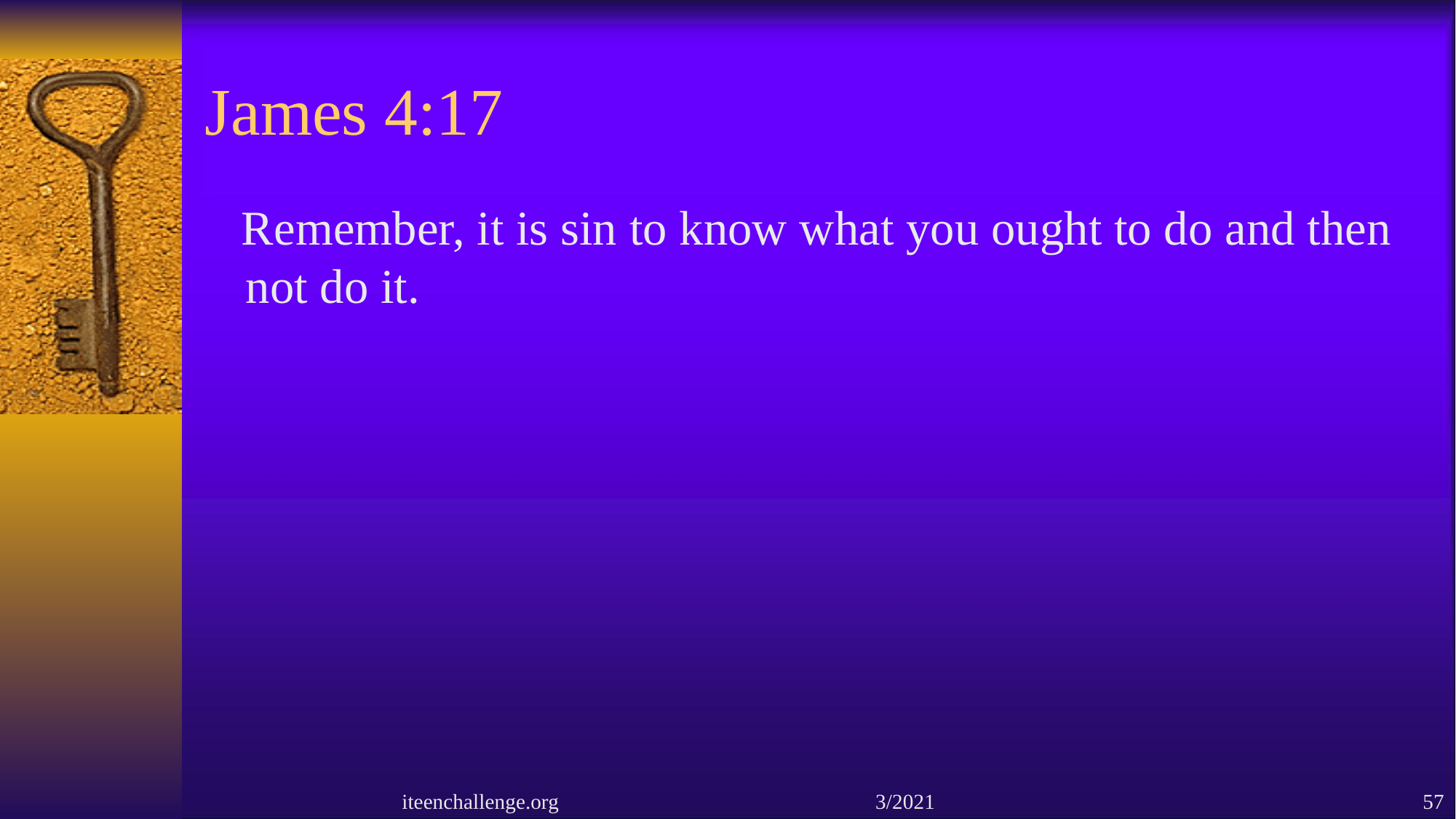

# James 4:17
   Remember, it is sin to know what you ought to do and then not do it.
iteenchallenge.org                                                            3/2021
57